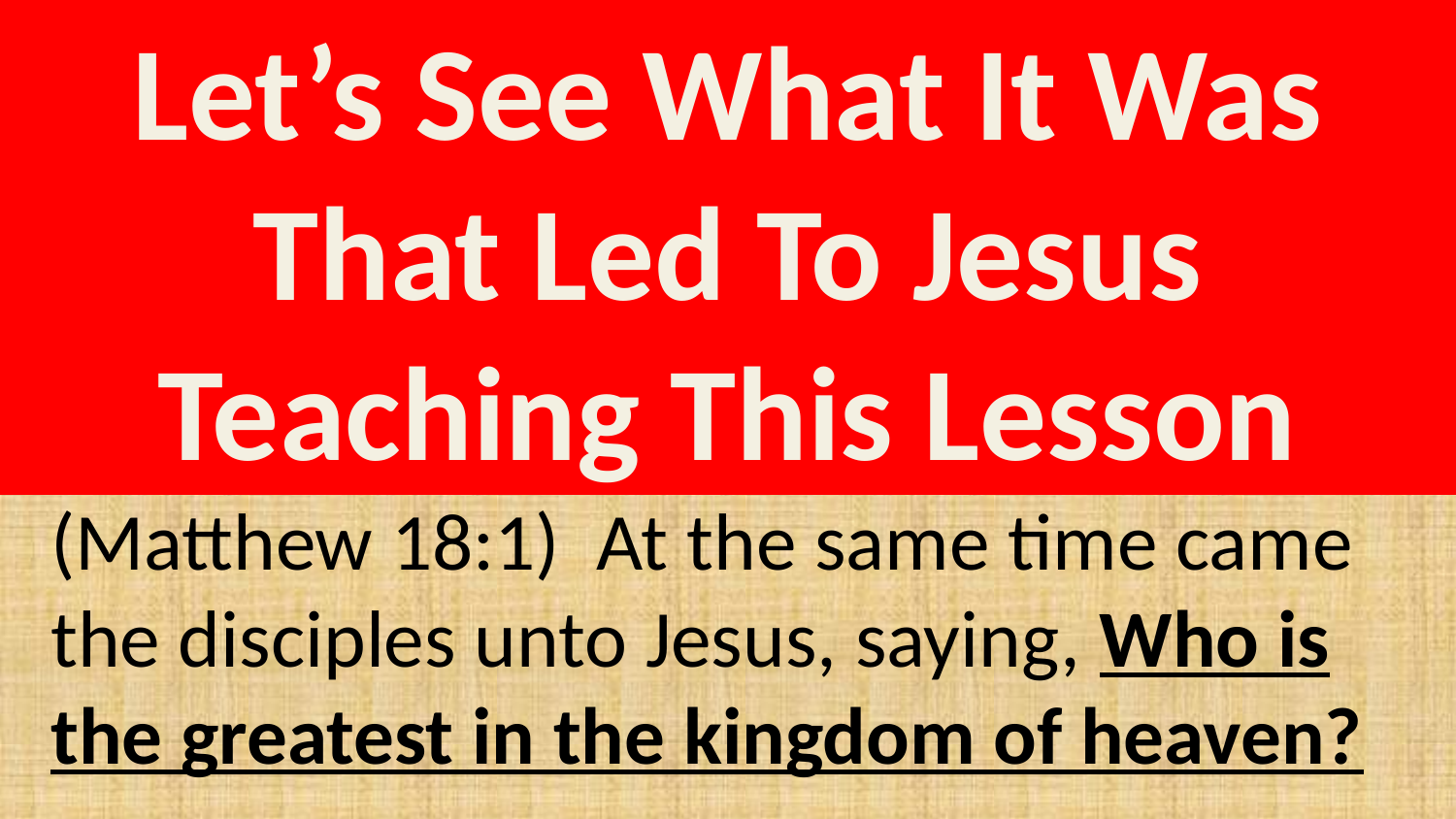

Let’s See What It Was
That Led To Jesus
Teaching This Lesson
(Matthew 18:1)  At the same time came the disciples unto Jesus, saying, Who is the greatest in the kingdom of heaven?